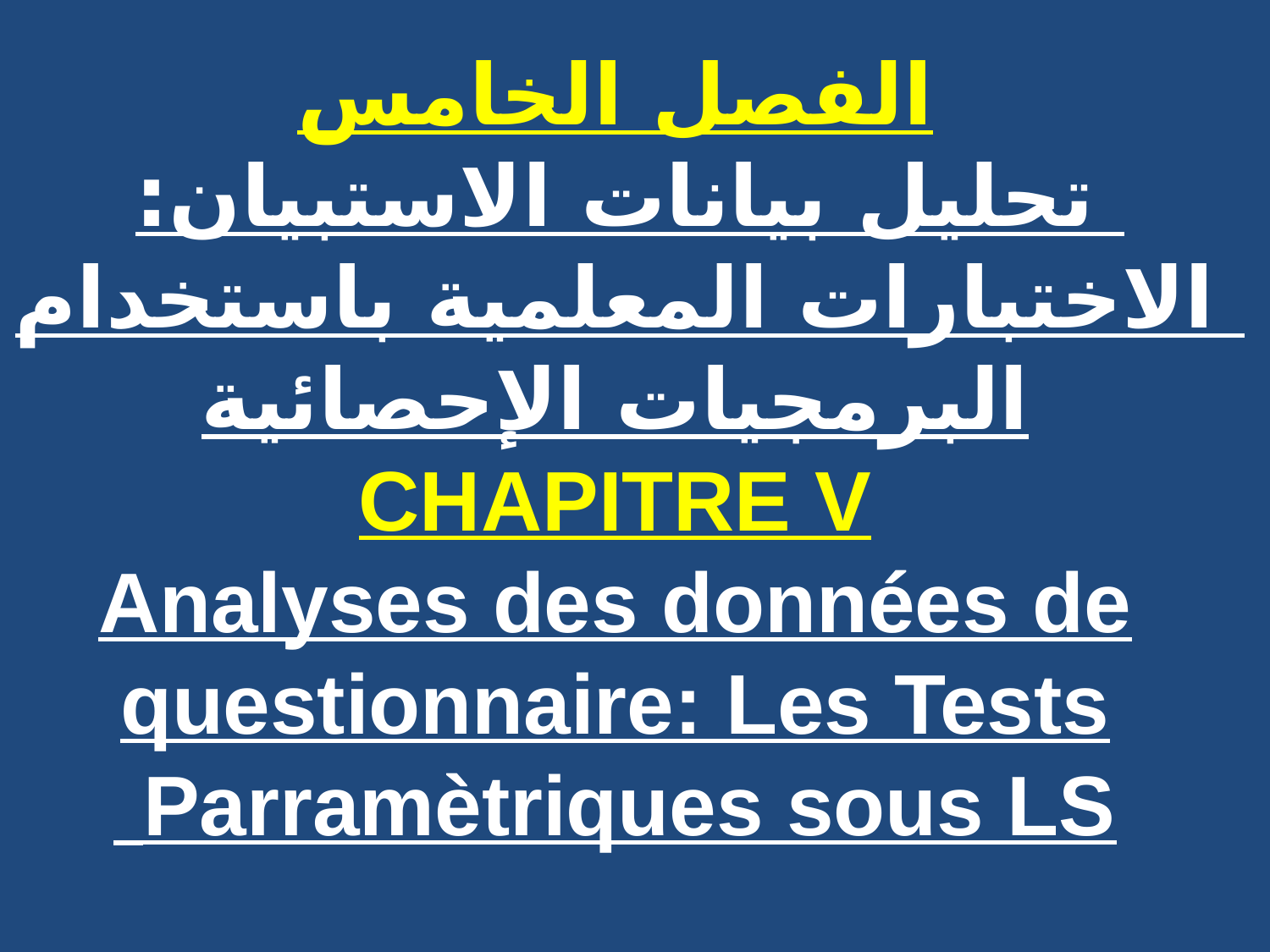

# الفصل الخامس تحليل بيانات الاستبيان: الاختبارات المعلمية باستخدام البرمجيات الإحصائية CHAPITRE V Analyses des données de questionnaire: Les Tests Parramètriques sous LS